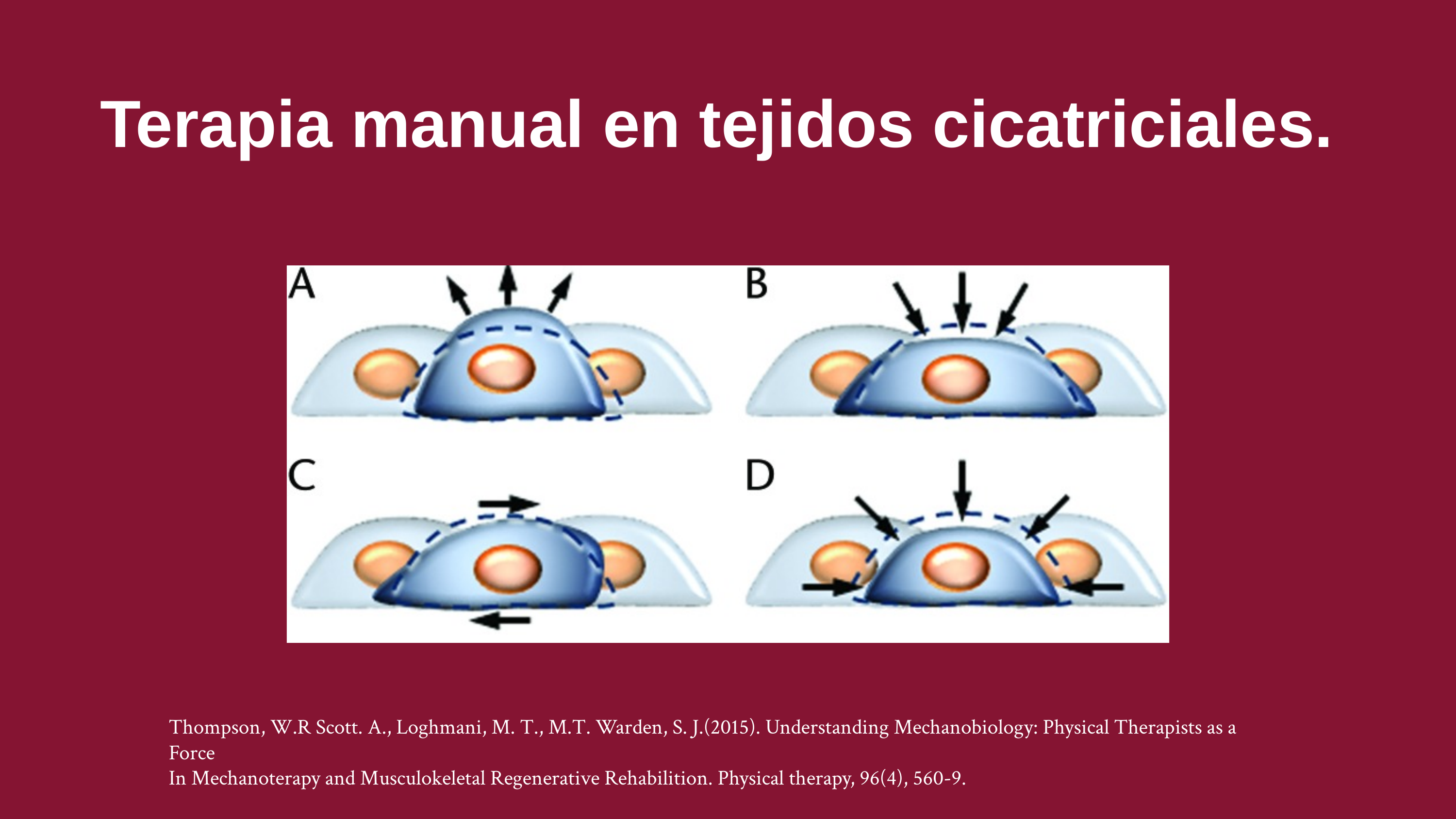

Terapia manual en tejidos cicatriciales.

Thompson, W.R Scott. A., Loghmani, M. T., M.T. Warden, S. J.(2015). Understanding Mechanobiology: Physical Therapists as a Force
In Mechanoterapy and Musculokeletal Regenerative Rehabilition. Physical therapy, 96(4), 560-9.